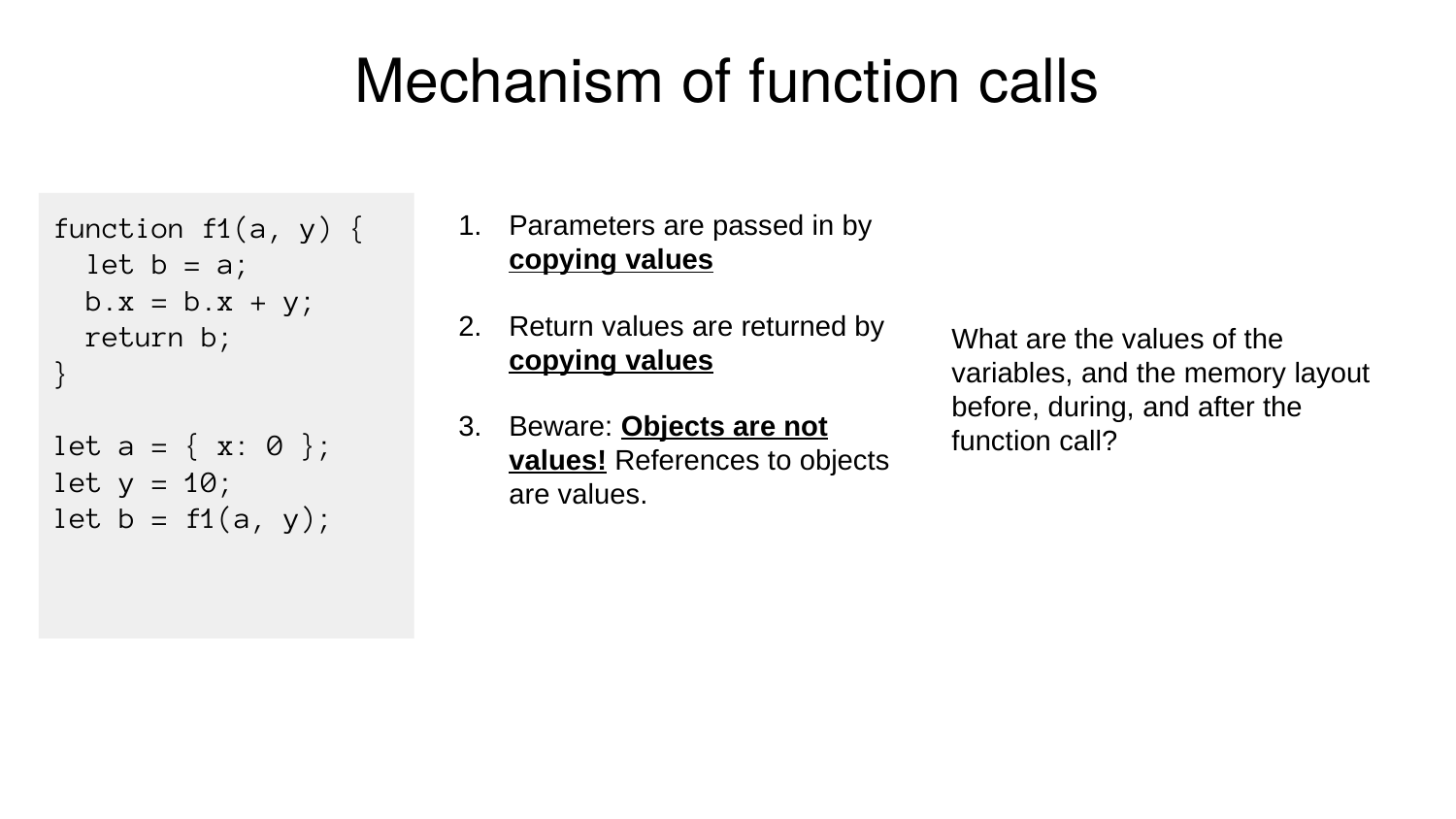

# Mechanism of function calls
function f1(a, y) {
  let b = a;
  b.x = b.x + y;
  return b;
}

let a = { x: 0 };
let y = 10;
let b = f1(a, y);

Parameters are passed in by copying values
Return values are returned by copying values
Beware: Objects are not values! References to objects are values.
What are the values of the variables, and the memory layout before, during, and after the function call?